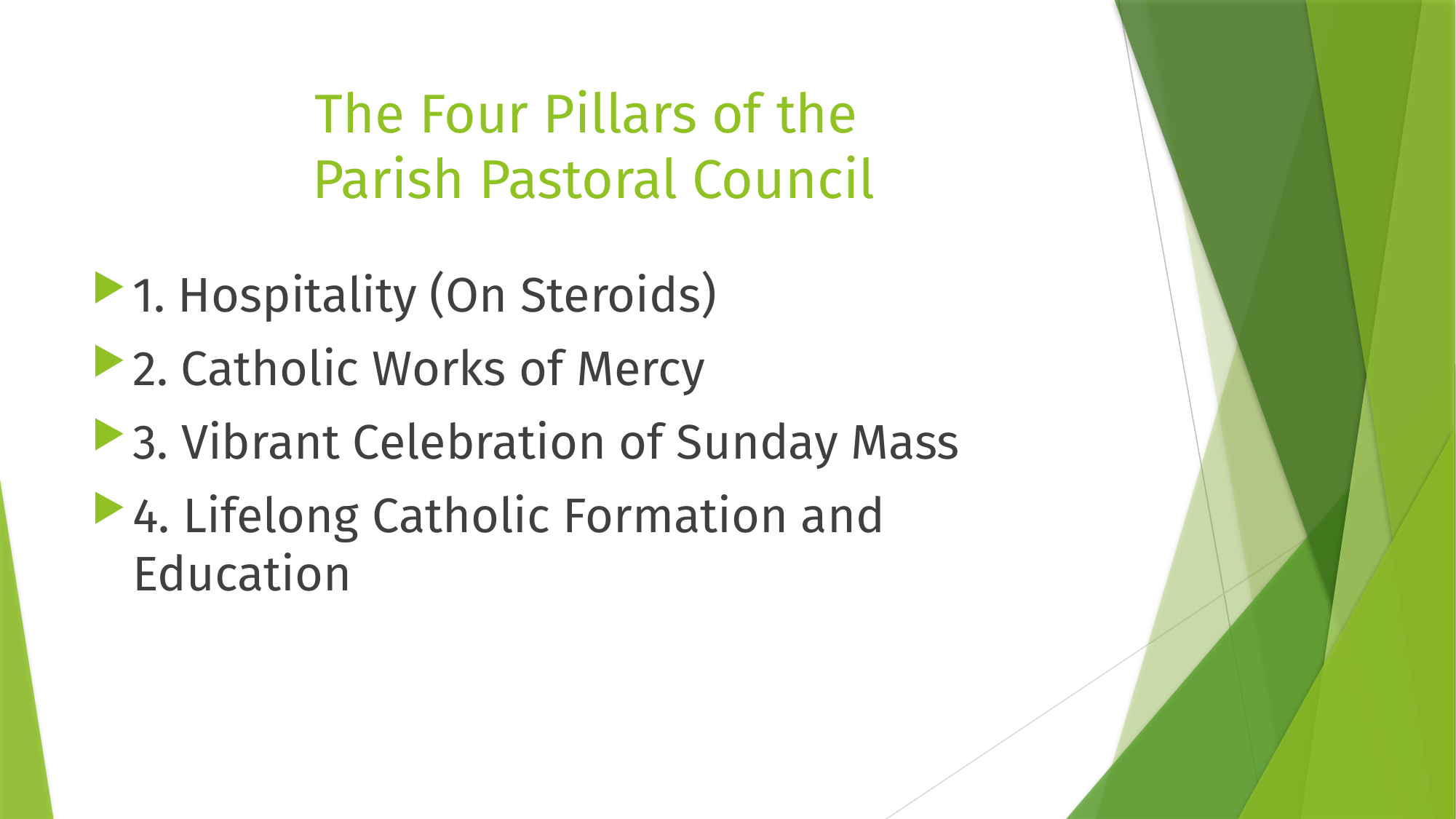

# The Four Pillars of the Parish Pastoral Council
1. Hospitality (On Steroids)
2. Catholic Works of Mercy
3. Vibrant Celebration of Sunday Mass
4. Lifelong Catholic Formation and Education